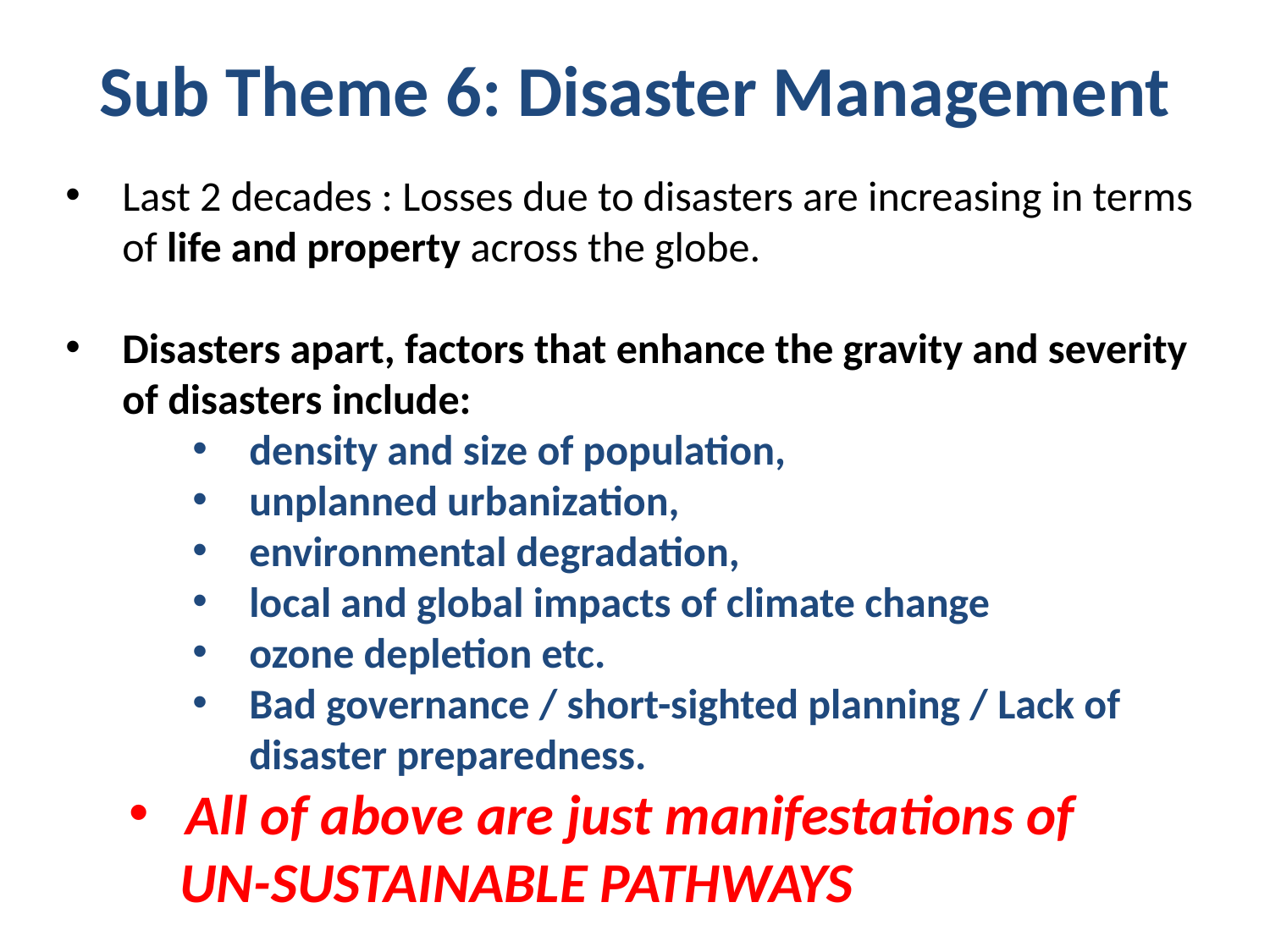

# Sub Theme 6: Disaster Management
Last 2 decades : Losses due to disasters are increasing in terms of life and property across the globe.

Disasters apart, factors that enhance the gravity and severity   of disasters include:
density and size of population,
unplanned urbanization,
environmental degradation,
local and global impacts of climate change
ozone depletion etc.
Bad governance / short-sighted planning / Lack of disaster preparedness.
All of above are just manifestations of
    UN-SUSTAINABLE PATHWAYS